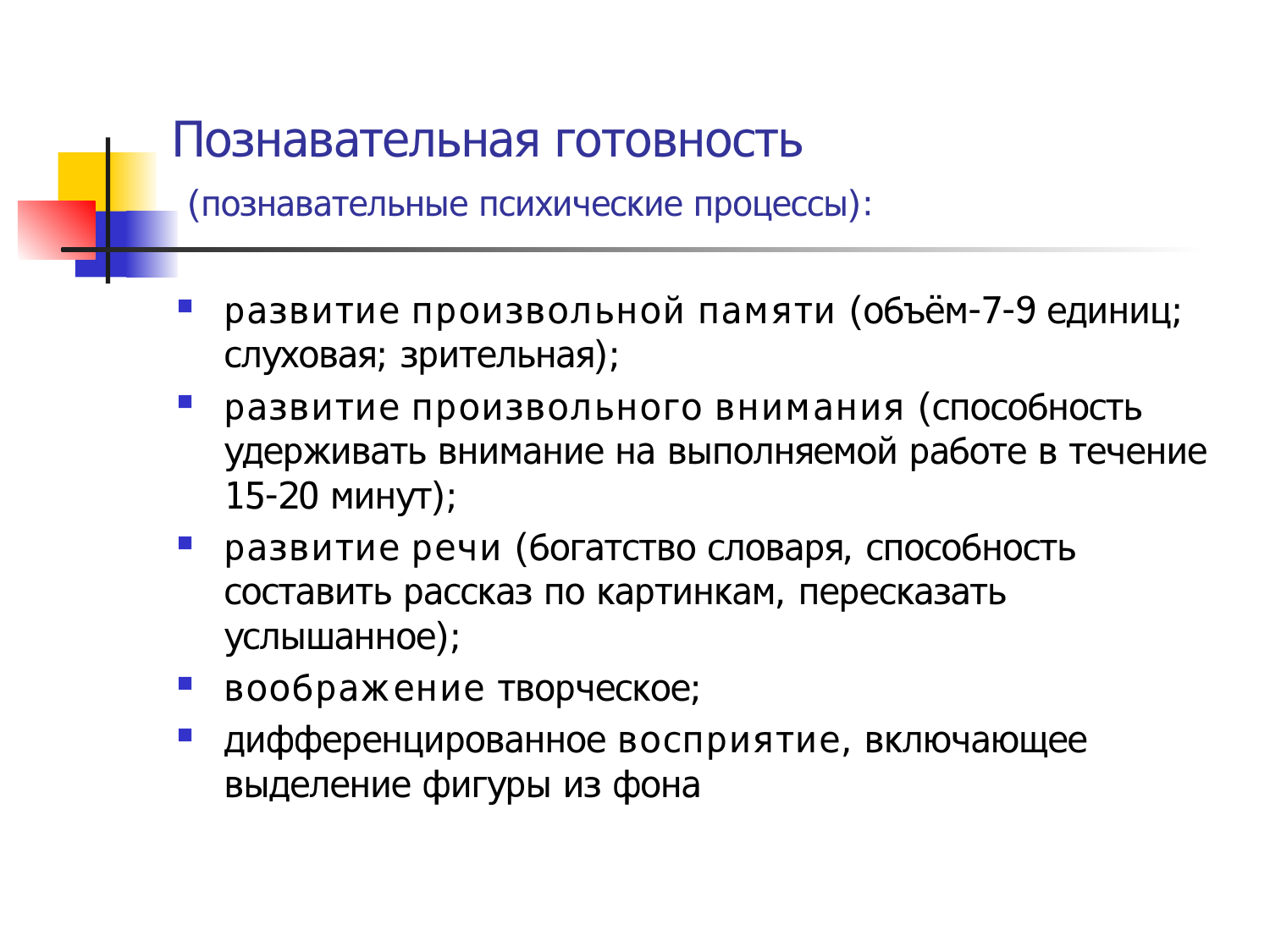

# Познавательная готовность (познавательные психические процессы):
развитие произвольной памяти (объём-7-9 единиц; слуховая; зрительная);
развитие произвольного внимания (способность удерживать внимание на выполняемой работе в течение 15-20 минут);
развитие речи (богатство словаря, способность составить рассказ по картинкам, пересказать услышанное);
воображение творческое;
дифференцированное восприятие, включающее выделение фигуры из фона